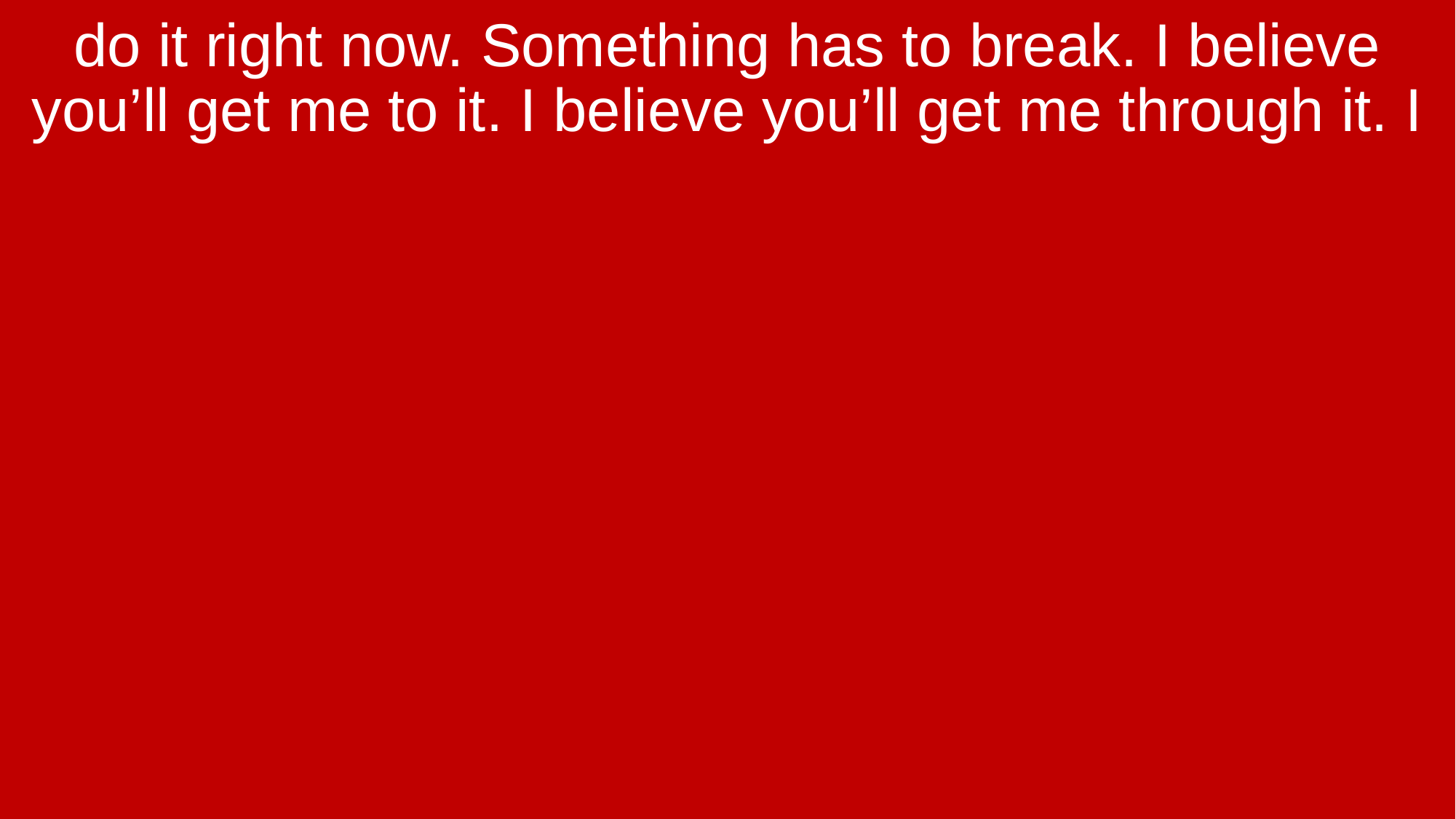

do it right now. Something has to break. I believe you’ll get me to it. I believe you’ll get me through it. I